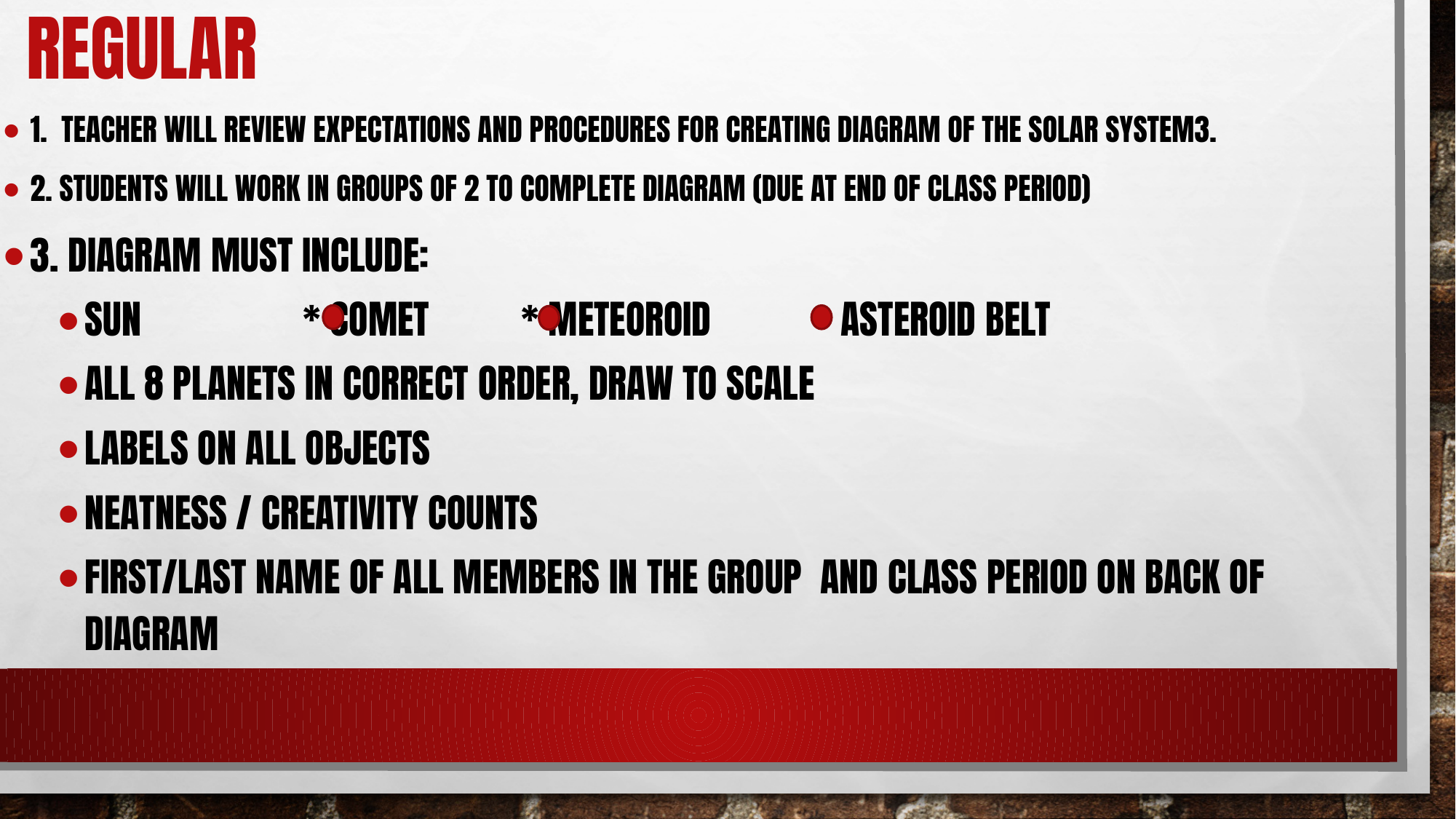

# Regular
1.  Teacher will review expectations and procedures for creating diagram of the solar system3.
2. Students will work in groups of 2 to complete Diagram (Due at end of class Period)
3. Diagram must include:
Sun		* Comet	* Meteoroid	        * Asteroid Belt
All 8 planets in correct order, draw to scale
Labels on all objects
Neatness / creativity Counts
First/Last Name of all members in the group  and Class period on back of diagram